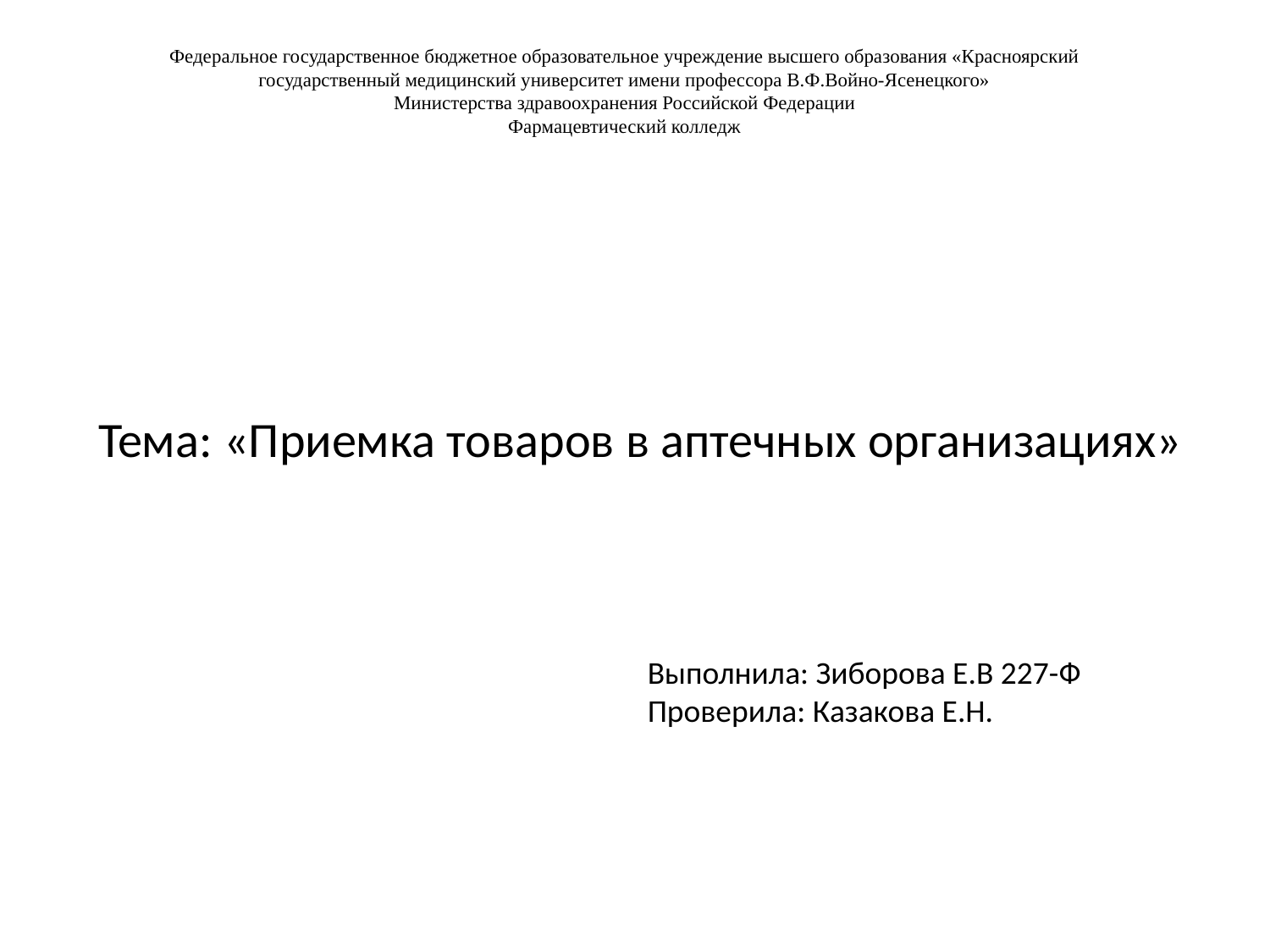

# Федеральное государственное бюджетное образовательное учреждение высшего образования «Красноярский государственный медицинский университет имени профессора В.Ф.Войно-Ясенецкого» Министерства здравоохранения Российской Федерации Фармацевтический колледж

Тема: «Приемка товаров в аптечных организациях»
Выполнила: Зиборова Е.В 227-Ф
Проверила: Казакова Е.Н.